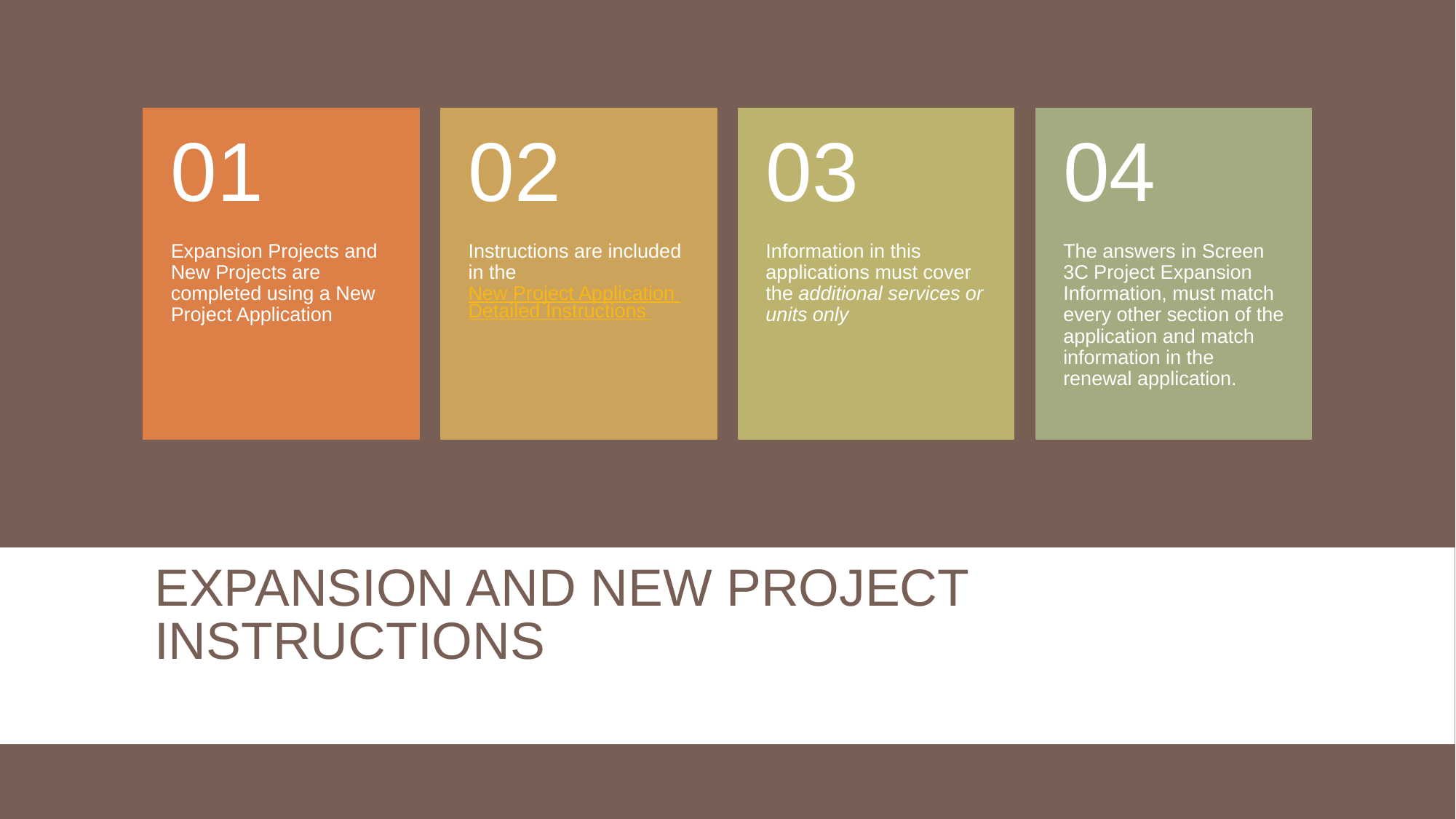

Expansion Projects and New Projects are completed using a New Project Application
01
Instructions are included in the New Project Application Detailed Instructions
02
Information in this applications must cover the additional services or units only
03
The answers in Screen 3C Project Expansion Information, must match every other section of the application and match information in the renewal application.
04

# Expansion and New Project Instructions